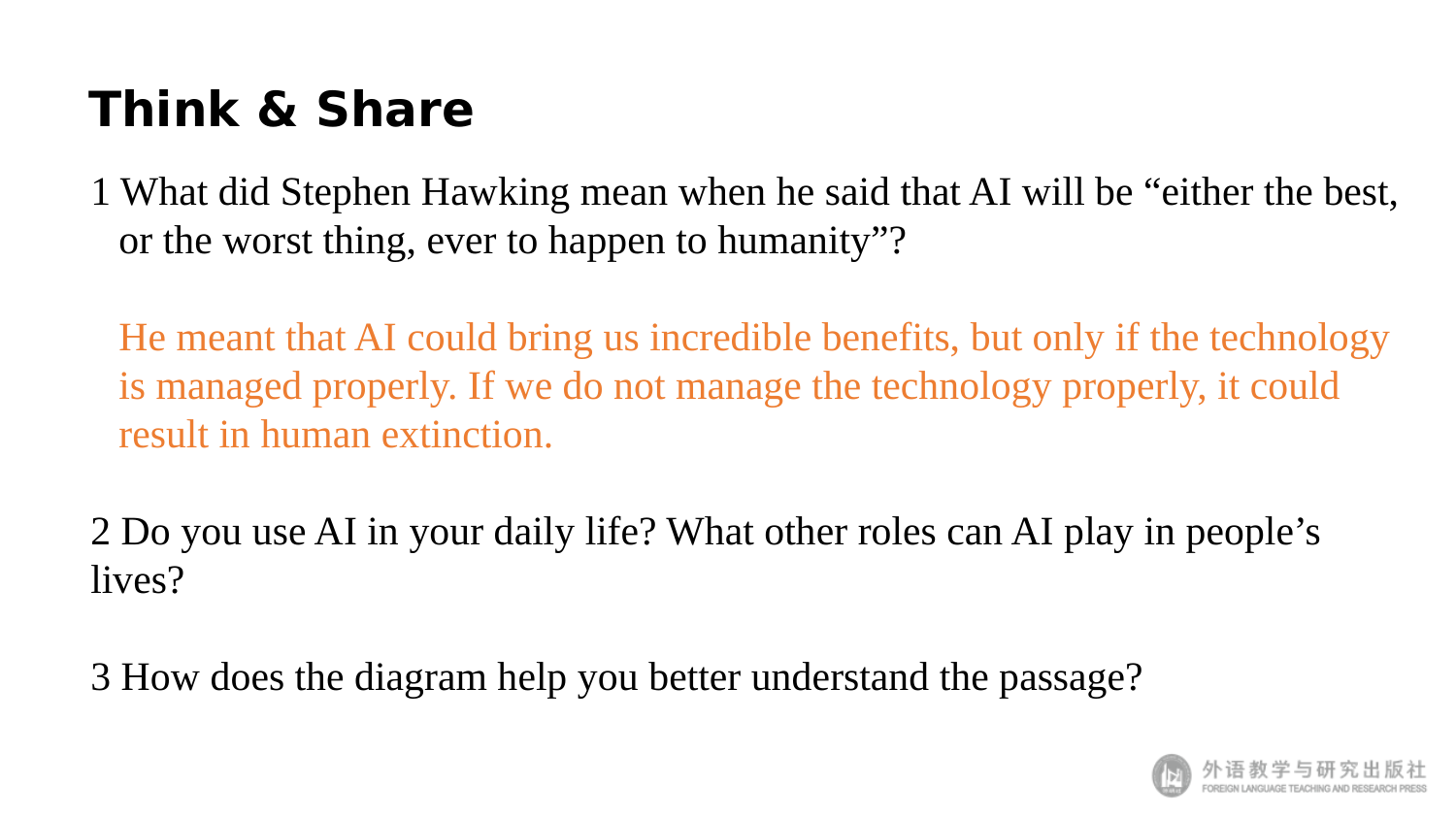

# Think & Share
1 What did Stephen Hawking mean when he said that AI will be “either the best, or the worst thing, ever to happen to humanity”?

He meant that AI could bring us incredible benefits, but only if the technology is managed properly. If we do not manage the technology properly, it could result in human extinction.

2 Do you use AI in your daily life? What other roles can AI play in people’s lives?

3 How does the diagram help you better understand the passage?